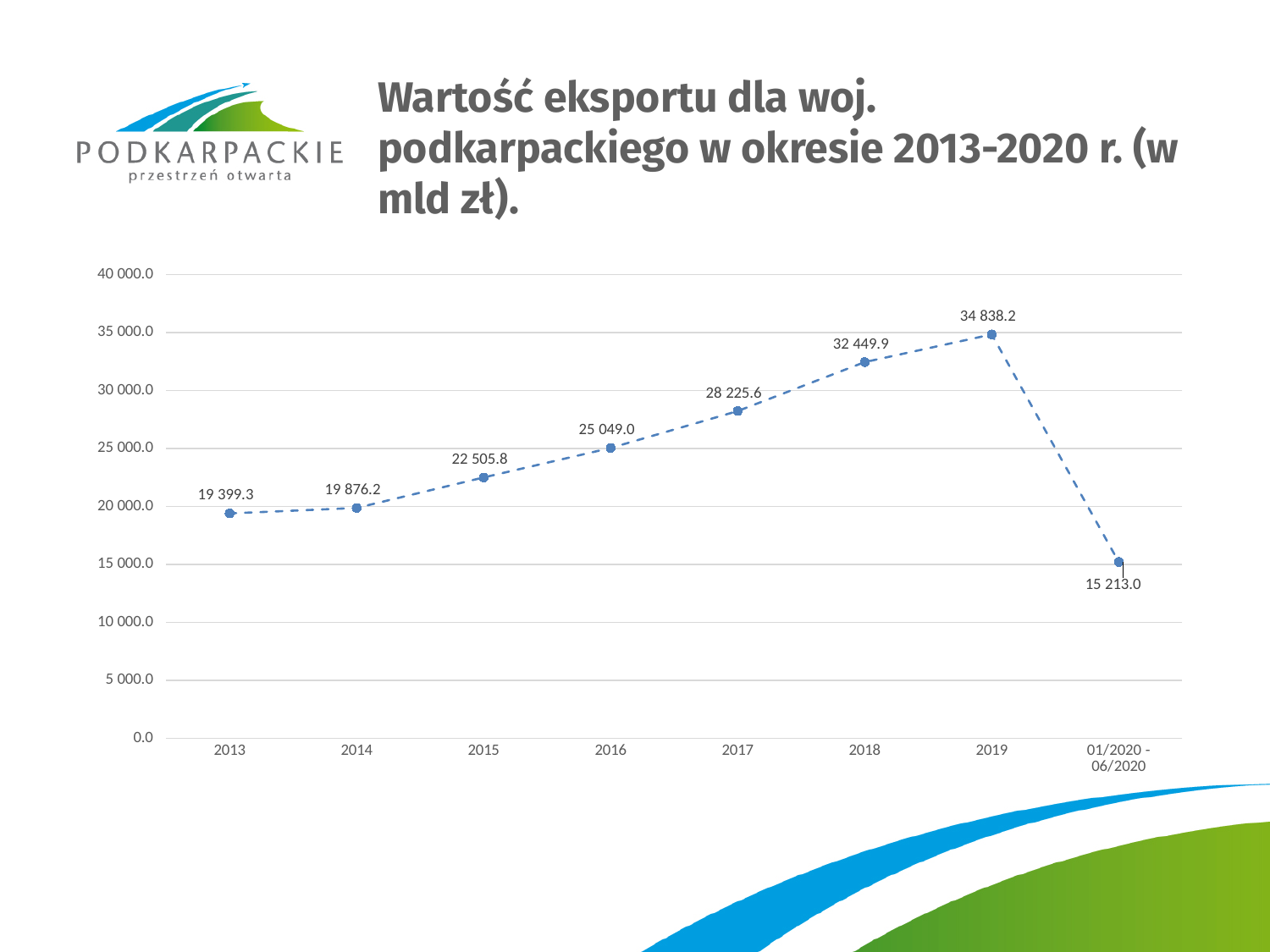

# Wartość eksportu dla woj. podkarpackiego w okresie 2013-2020 r. (w mld zł).

### Chart

| Category |  |
|---|---|
| 2013 | 19399.262175 |
| 2014 | 19876.229185 |
| 2015 | 22505.778409 |
| 2016 | 25049.006922 |
| 2017 | 28225.552916 |
| 2018 | 32449.929503 |
| 2019 | 34838.167 |
| 01/2020 - 06/2020 | 15212.982045 |